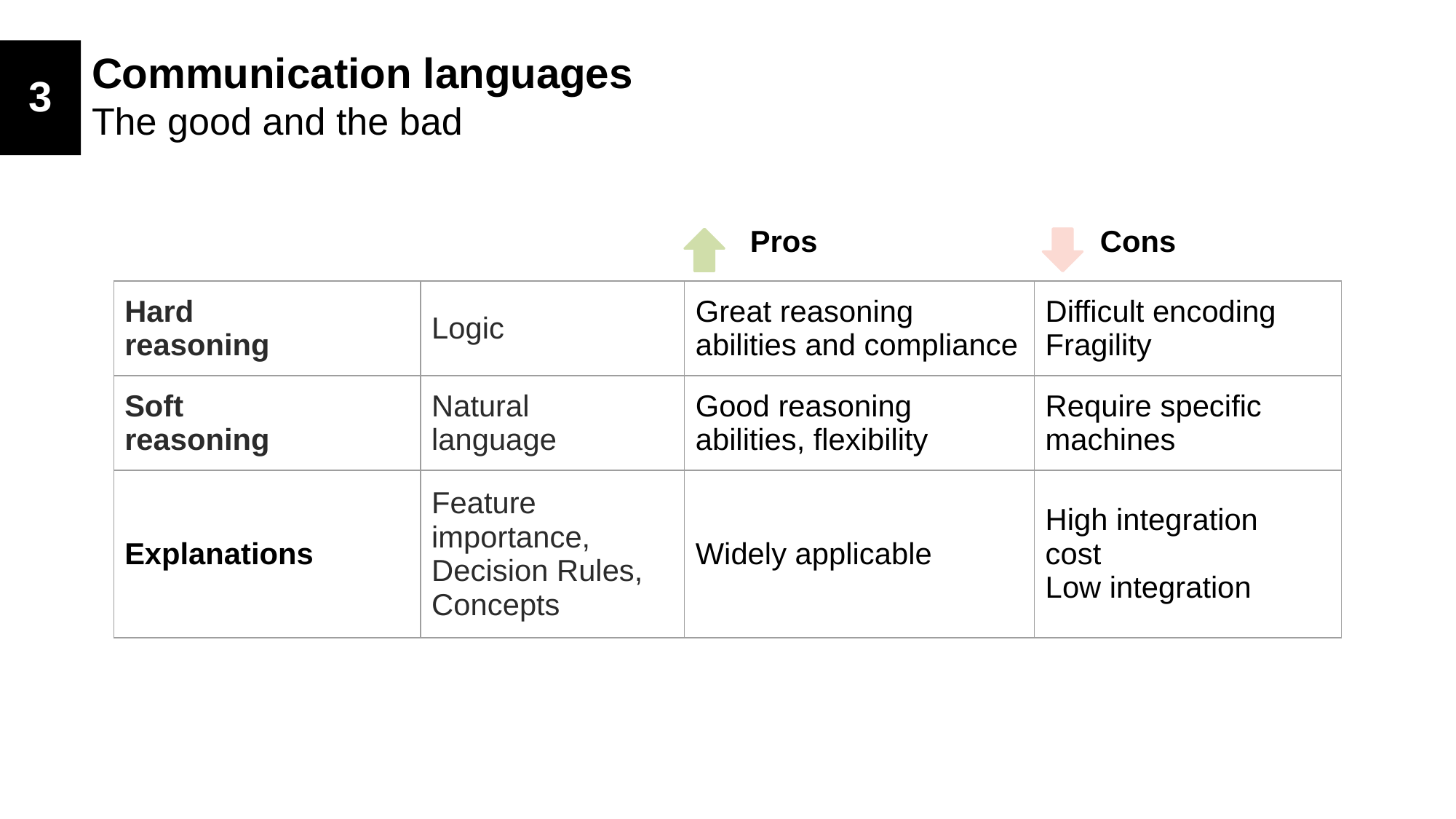

Communication languages
The good and the bad
3
Pros
Cons

| Hard reasoning | Logic | Great reasoning abilities and compliance | Difficult encoding Fragility |
| --- | --- | --- | --- |
| Soft reasoning | Natural language | Good reasoning abilities, flexibility | Require specific machines |
| Explanations | Feature importance, Decision Rules, Concepts | Widely applicable | High integration cost Low integration |